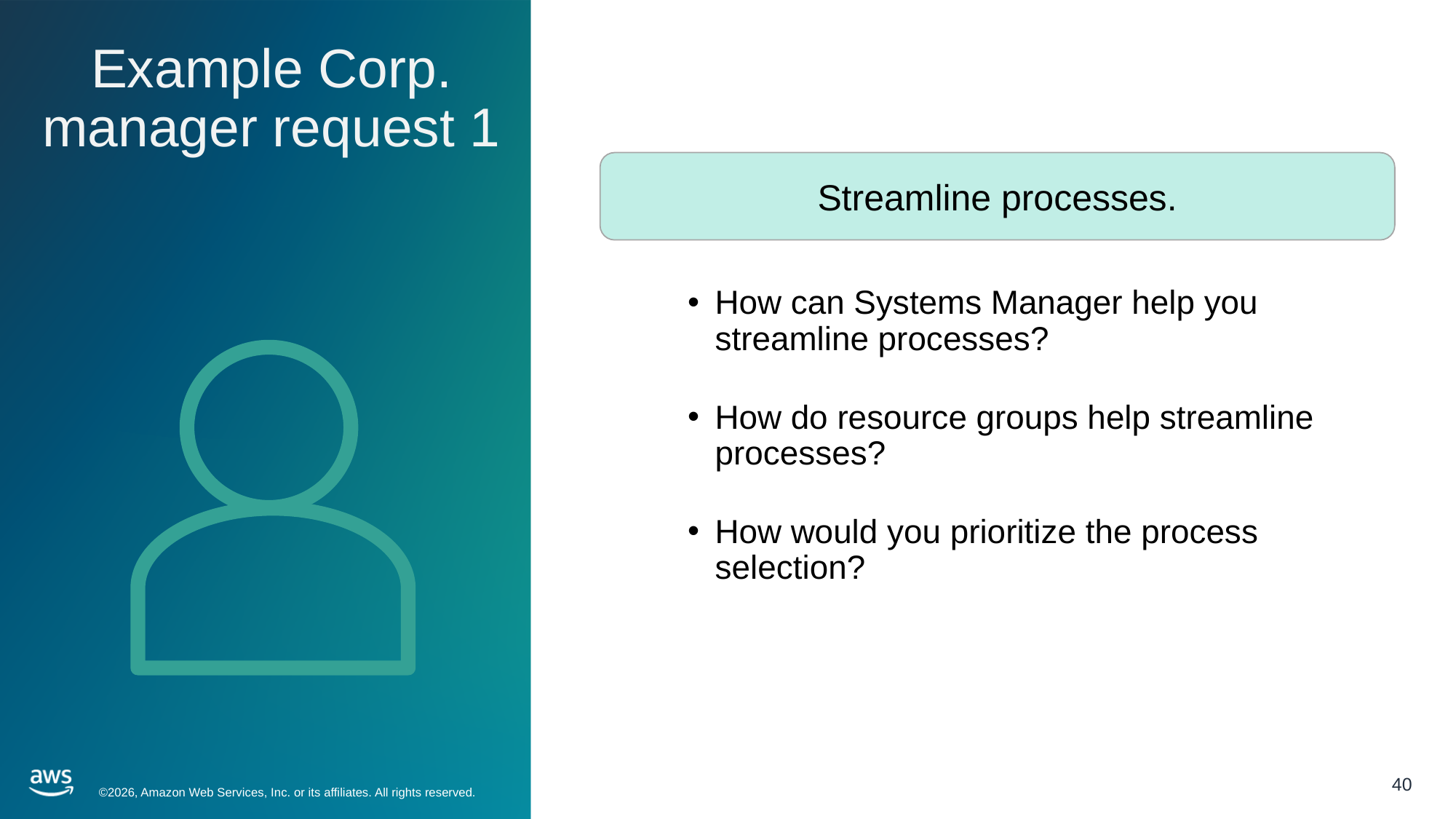

Example Corp. manager request 1
Streamline processes.
How can Systems Manager help you streamline processes?
How do resource groups help streamline processes?
How would you prioritize the process selection?

40